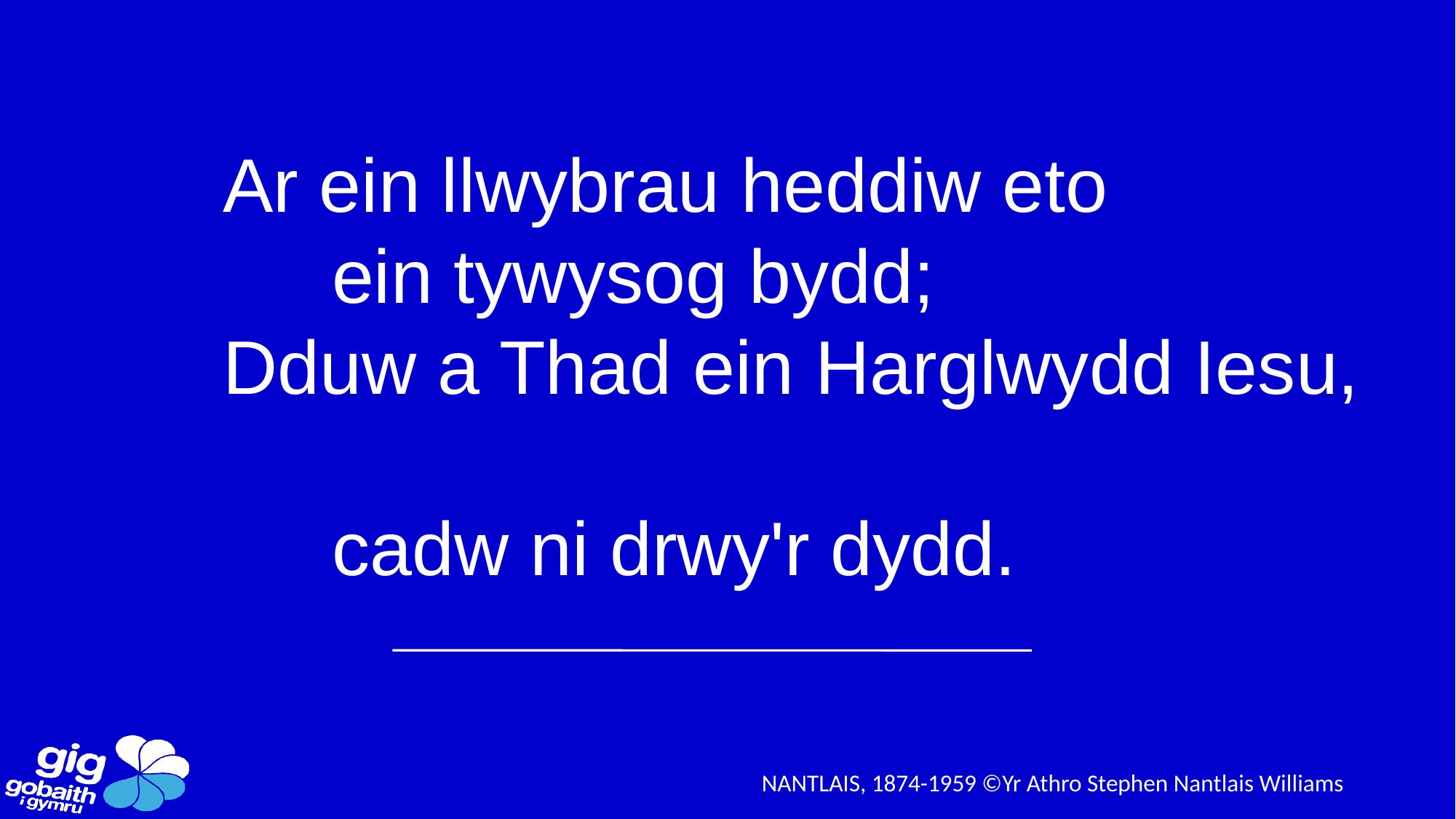

Ar ein llwybrau heddiw eto
	ein tywysog bydd;
Dduw a Thad ein Harglwydd Iesu,
	cadw ni drwy'r dydd.
NANTLAIS, 1874-1959 ©Yr Athro Stephen Nantlais Williams